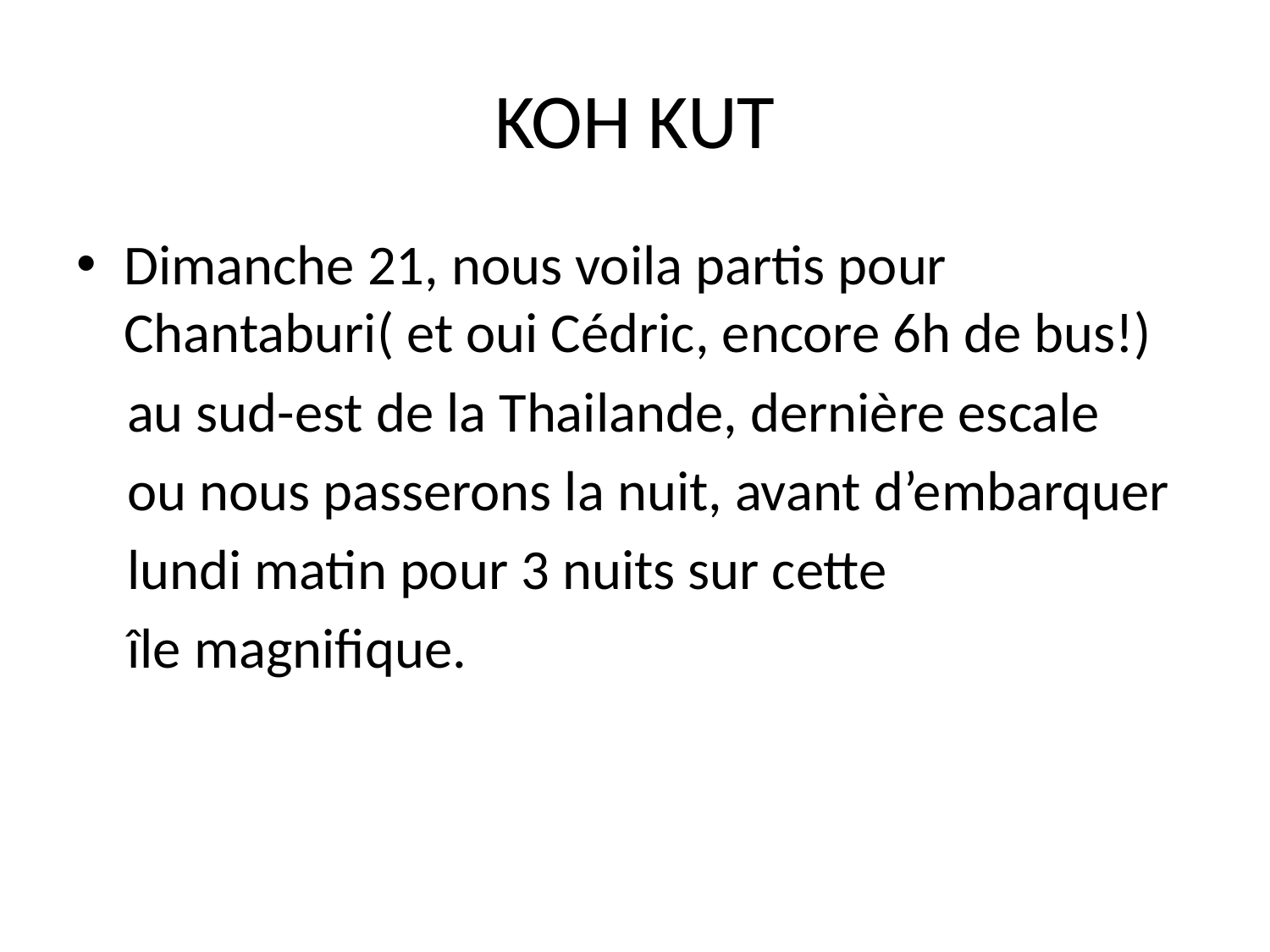

# KOH KUT
Dimanche 21, nous voila partis pour Chantaburi( et oui Cédric, encore 6h de bus!)
    au sud-est de la Thailande, dernière escale
    ou nous passerons la nuit, avant d’embarquer
    lundi matin pour 3 nuits sur cette
    île magnifique.